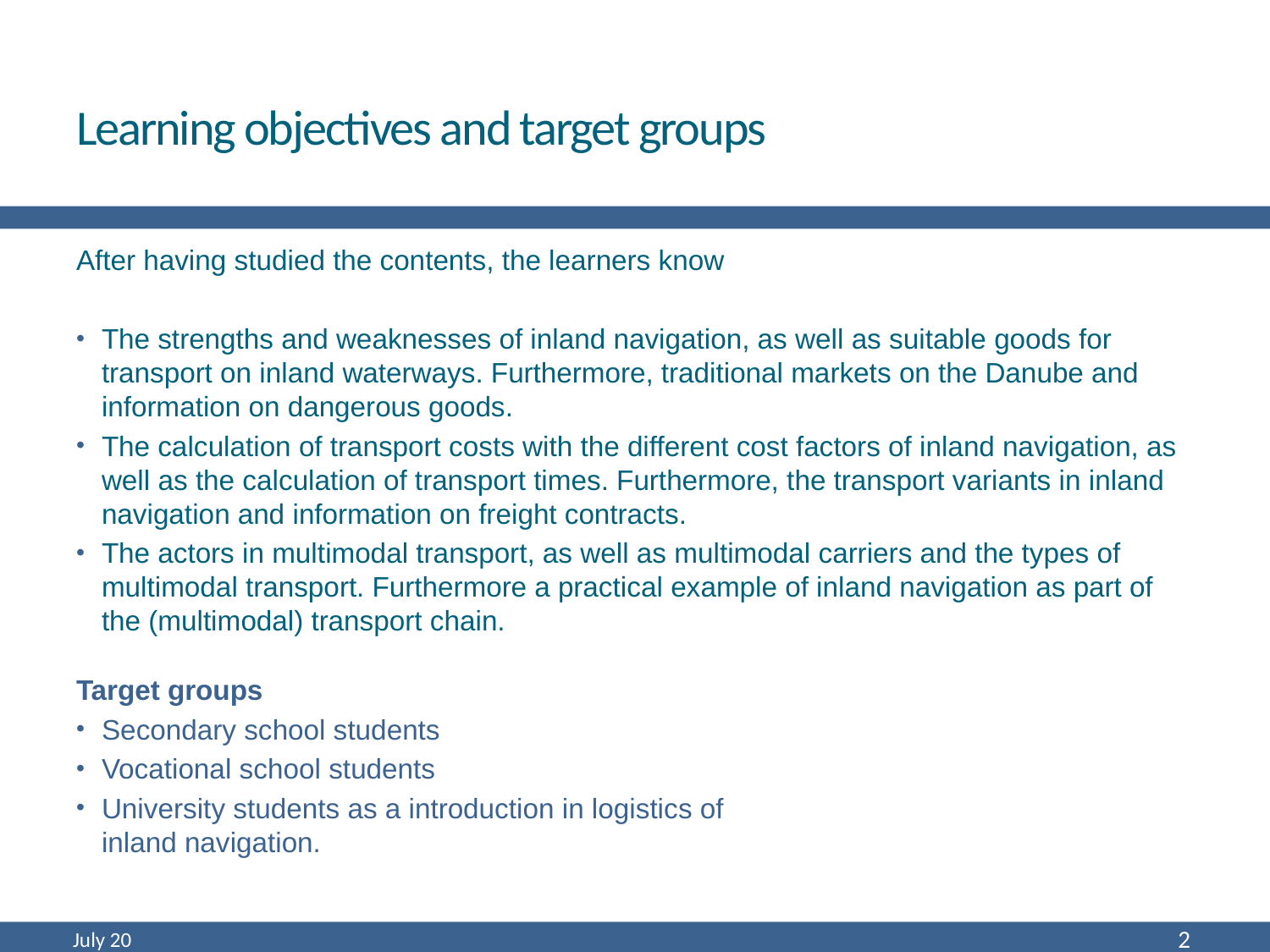

# Learning objectives and target groups
After having studied the contents, the learners know

The strengths and weaknesses of inland navigation, as well as suitable goods for transport on inland waterways. Furthermore, traditional markets on the Danube and information on dangerous goods.
The calculation of transport costs with the different cost factors of inland navigation, as well as the calculation of transport times. Furthermore, the transport variants in inland navigation and information on freight contracts.
The actors in multimodal transport, as well as multimodal carriers and the types of multimodal transport. Furthermore a practical example of inland navigation as part of the (multimodal) transport chain.
Target groups
Secondary school students
Vocational school students
University students as a introduction in logistics of inland navigation.

July 20
2